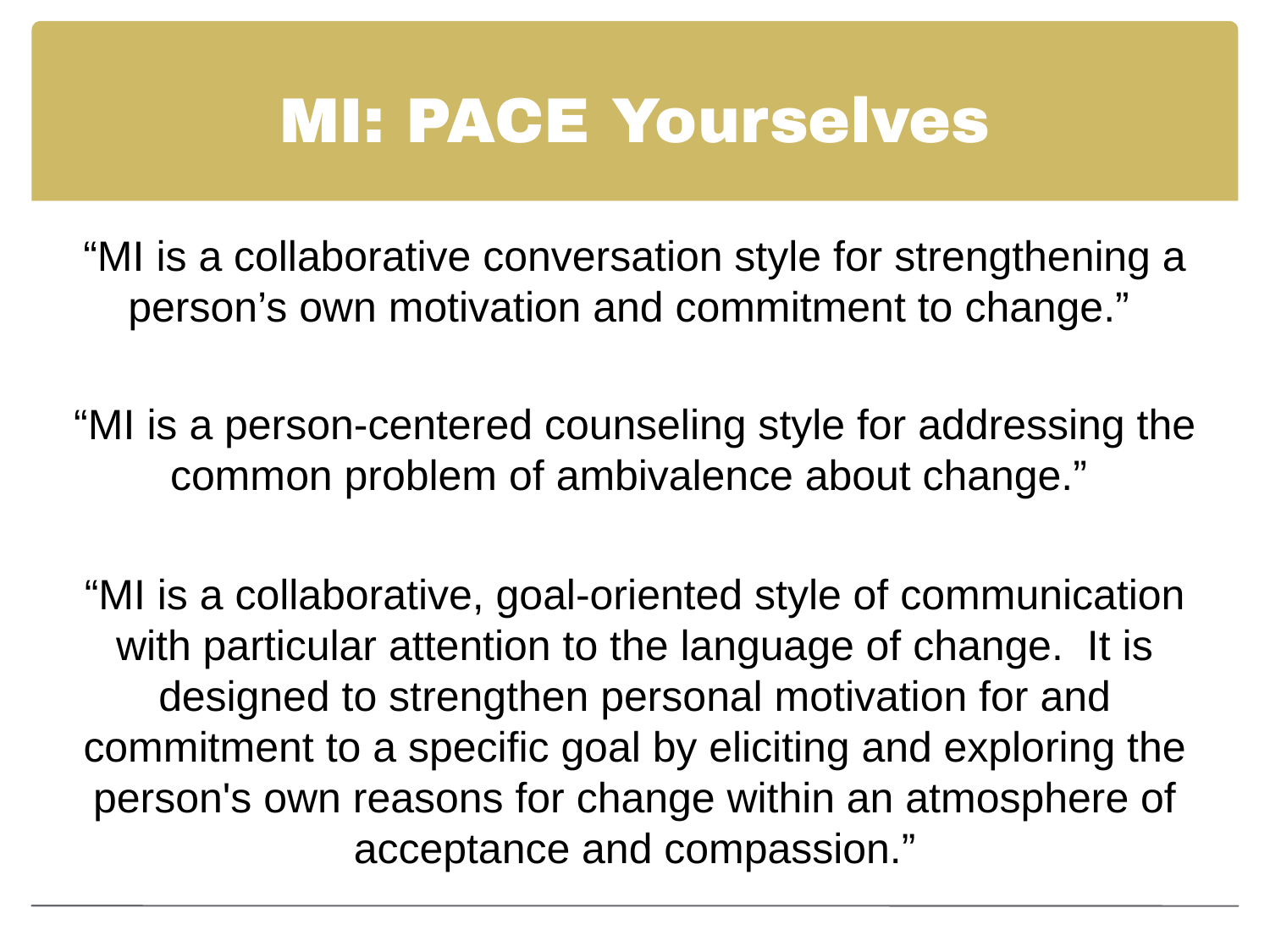

# MI: PACE Yourselves
“MI is a collaborative conversation style for strengthening a person’s own motivation and commitment to change.”

“MI is a person-centered counseling style for addressing the common problem of ambivalence about change.”

“MI is a collaborative, goal-oriented style of communication with particular attention to the language of change.  It is designed to strengthen personal motivation for and commitment to a specific goal by eliciting and exploring the person's own reasons for change within an atmosphere of acceptance and compassion.”